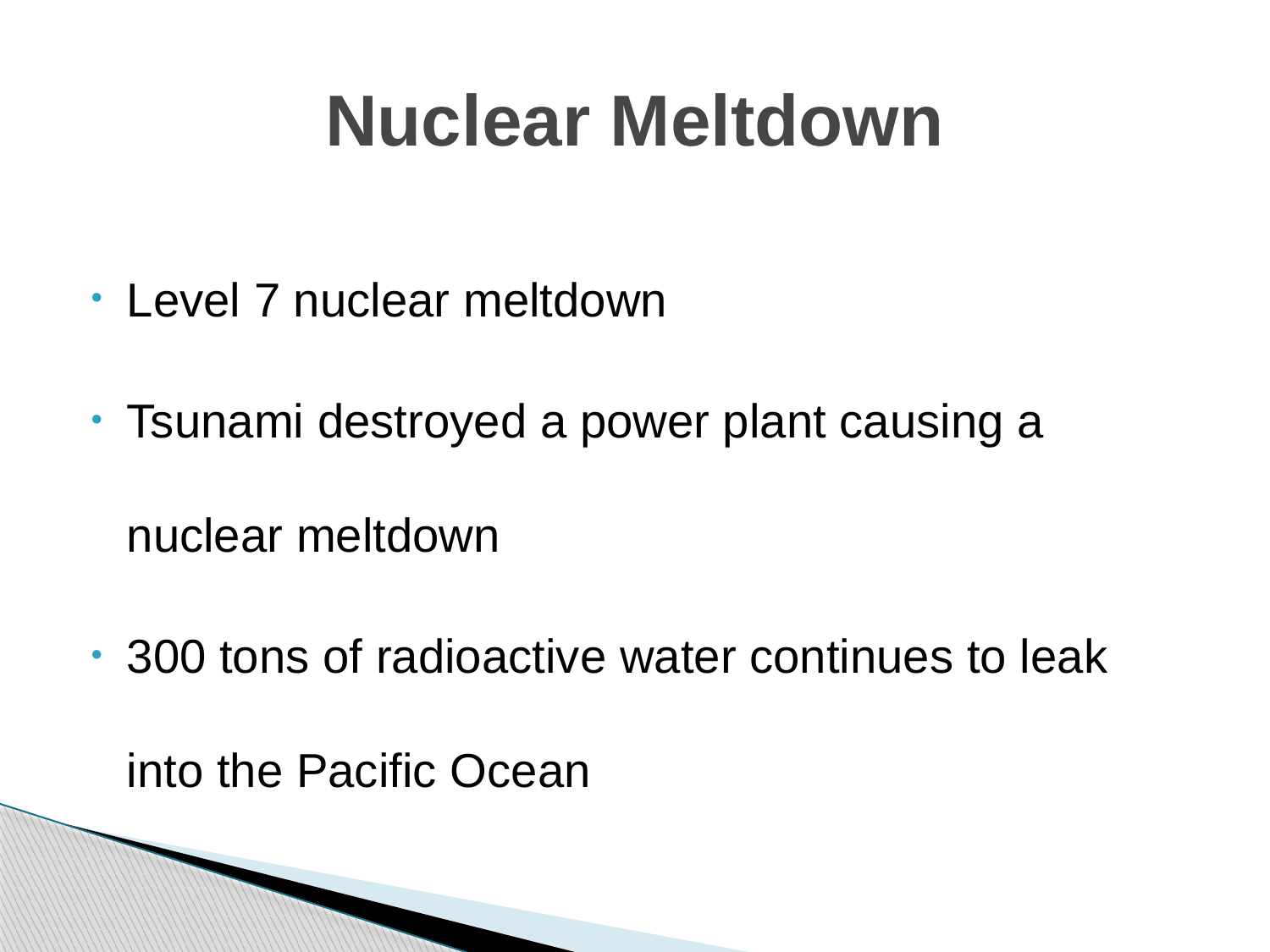

# Nuclear Meltdown
Level 7 nuclear meltdown
Tsunami destroyed a power plant causing a nuclear meltdown
300 tons of radioactive water continues to leak into the Pacific Ocean